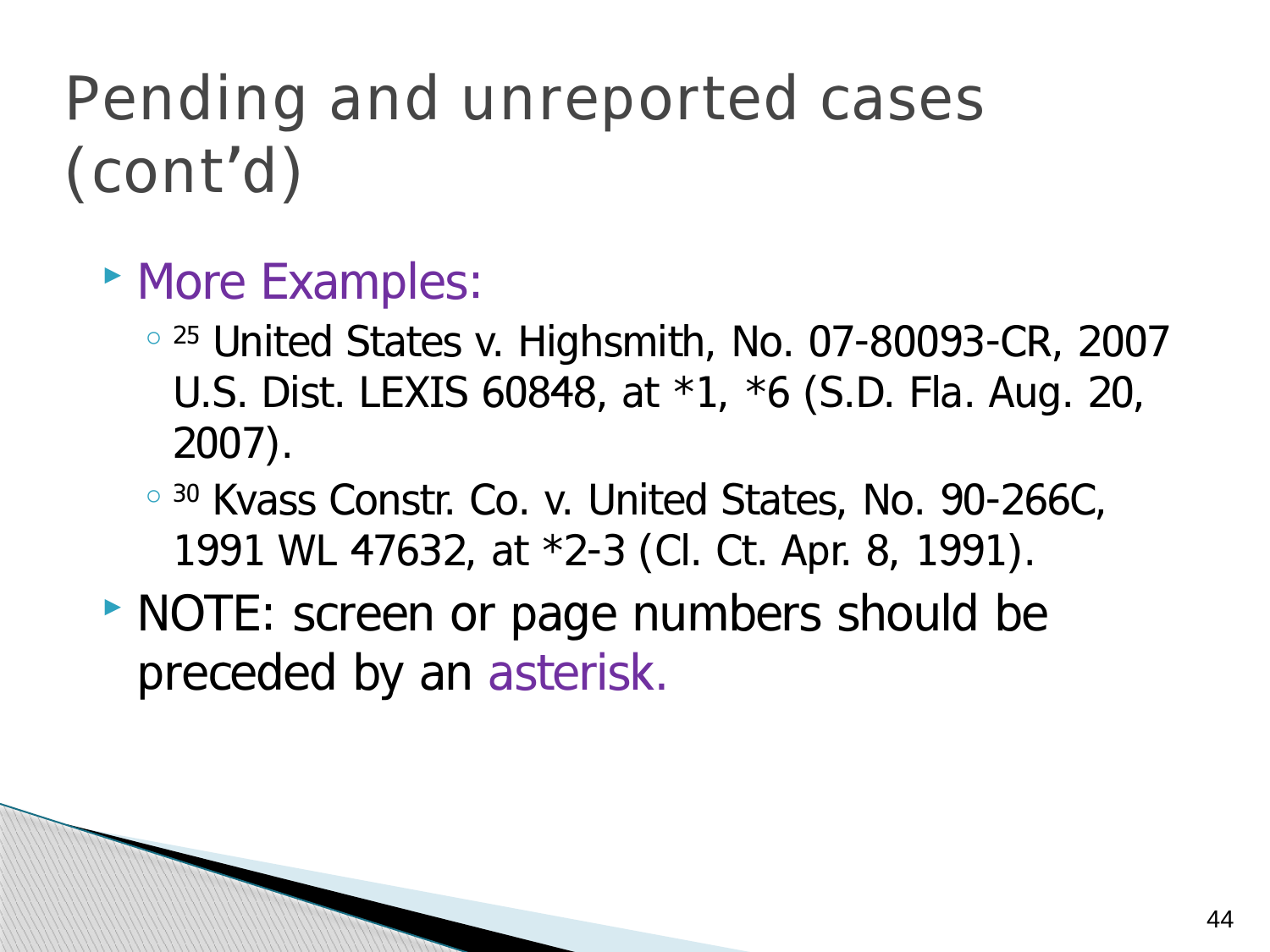

# Pending and unreported cases (cont’d)
More Examples:
25 United States v. Highsmith, No. 07-80093-CR, 2007 U.S. Dist. LEXIS 60848, at *1, *6 (S.D. Fla. Aug. 20, 2007).
30 Kvass Constr. Co. v. United States, No. 90-266C, 1991 WL 47632, at *2-3 (Cl. Ct. Apr. 8, 1991).
NOTE: screen or page numbers should be preceded by an asterisk.
44